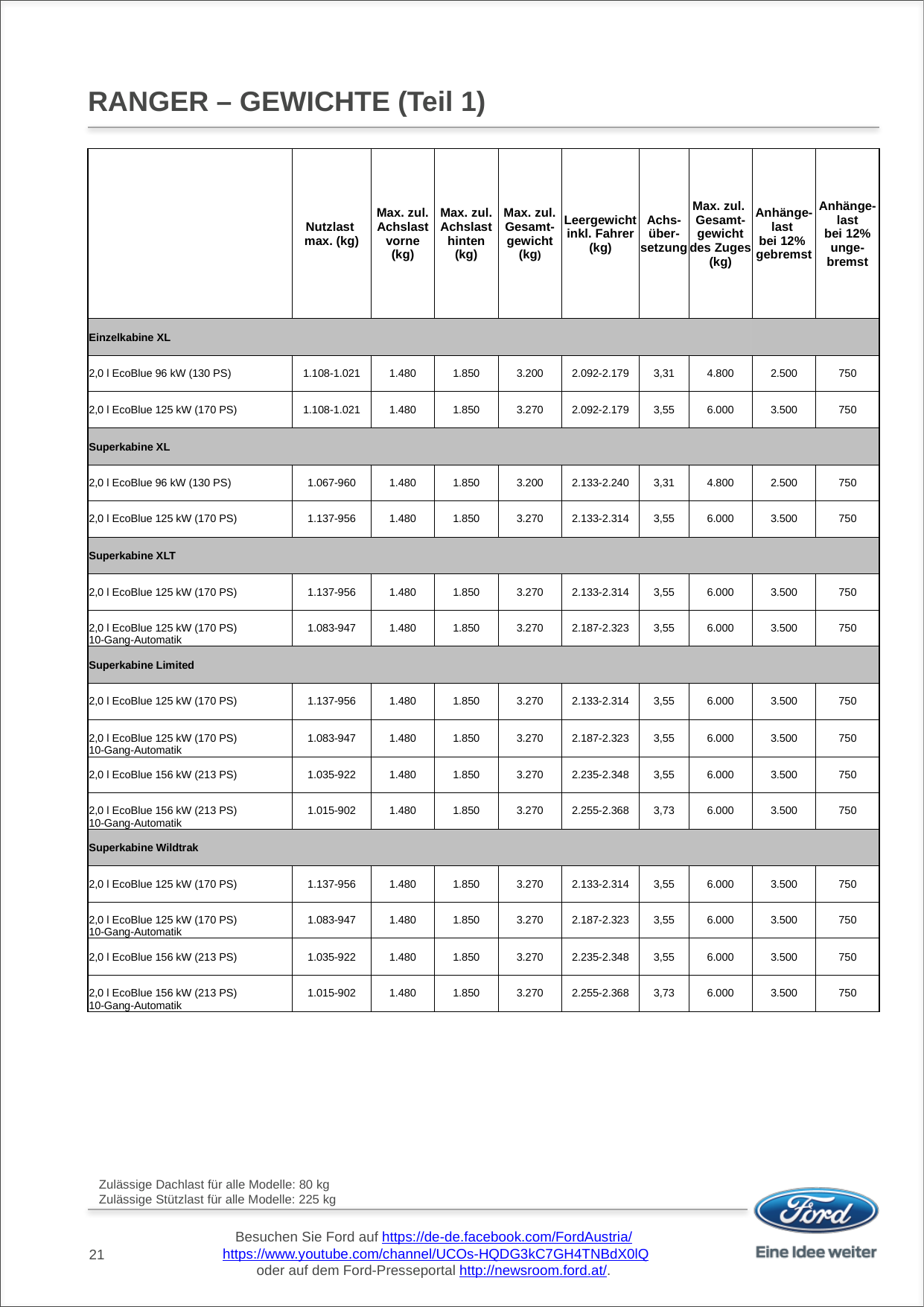

# RANGER – GEWICHTE (Teil 1)
|  | Nutzlast max. (kg) | Max. zul. Achslast vorne (kg) | Max. zul. Achslast hinten (kg) | Max. zul. Gesamt- gewicht (kg) | Leergewicht inkl. Fahrer (kg) | Achs-über-setzung | Max. zul. Gesamt- gewicht des Zuges (kg) | Anhänge-last bei 12% gebremst | Anhänge-last bei 12% unge-bremst |
| --- | --- | --- | --- | --- | --- | --- | --- | --- | --- |
| Einzelkabine XL |  |  |  |  |  |  |  |  |  |
| 2,0 l EcoBlue 96 kW (130 PS) | 1.108-1.021 | 1.480 | 1.850 | 3.200 | 2.092-2.179 | 3,31 | 4.800 | 2.500 | 750 |
| 2,0 l EcoBlue 125 kW (170 PS) | 1.108-1.021 | 1.480 | 1.850 | 3.270 | 2.092-2.179 | 3,55 | 6.000 | 3.500 | 750 |
| Superkabine XL |  |  |  |  |  |  |  |  |  |
| 2,0 l EcoBlue 96 kW (130 PS) | 1.067-960 | 1.480 | 1.850 | 3.200 | 2.133-2.240 | 3,31 | 4.800 | 2.500 | 750 |
| 2,0 l EcoBlue 125 kW (170 PS) | 1.137-956 | 1.480 | 1.850 | 3.270 | 2.133-2.314 | 3,55 | 6.000 | 3.500 | 750 |
| Superkabine XLT |  |  |  |  |  |  |  |  |  |
| 2,0 l EcoBlue 125 kW (170 PS) | 1.137-956 | 1.480 | 1.850 | 3.270 | 2.133-2.314 | 3,55 | 6.000 | 3.500 | 750 |
| 2,0 l EcoBlue 125 kW (170 PS) 10-Gang-Automatik | 1.083-947 | 1.480 | 1.850 | 3.270 | 2.187-2.323 | 3,55 | 6.000 | 3.500 | 750 |
| Superkabine Limited |  |  |  |  |  |  |  |  |  |
| 2,0 l EcoBlue 125 kW (170 PS) | 1.137-956 | 1.480 | 1.850 | 3.270 | 2.133-2.314 | 3,55 | 6.000 | 3.500 | 750 |
| 2,0 l EcoBlue 125 kW (170 PS) 10-Gang-Automatik | 1.083-947 | 1.480 | 1.850 | 3.270 | 2.187-2.323 | 3,55 | 6.000 | 3.500 | 750 |
| 2,0 l EcoBlue 156 kW (213 PS) | 1.035-922 | 1.480 | 1.850 | 3.270 | 2.235-2.348 | 3,55 | 6.000 | 3.500 | 750 |
| 2,0 l EcoBlue 156 kW (213 PS) 10-Gang-Automatik | 1.015-902 | 1.480 | 1.850 | 3.270 | 2.255-2.368 | 3,73 | 6.000 | 3.500 | 750 |
| Superkabine Wildtrak |  |  |  |  |  |  |  |  |  |
| 2,0 l EcoBlue 125 kW (170 PS) | 1.137-956 | 1.480 | 1.850 | 3.270 | 2.133-2.314 | 3,55 | 6.000 | 3.500 | 750 |
| 2,0 l EcoBlue 125 kW (170 PS) 10-Gang-Automatik | 1.083-947 | 1.480 | 1.850 | 3.270 | 2.187-2.323 | 3,55 | 6.000 | 3.500 | 750 |
| 2,0 l EcoBlue 156 kW (213 PS) | 1.035-922 | 1.480 | 1.850 | 3.270 | 2.235-2.348 | 3,55 | 6.000 | 3.500 | 750 |
| 2,0 l EcoBlue 156 kW (213 PS) 10-Gang-Automatik | 1.015-902 | 1.480 | 1.850 | 3.270 | 2.255-2.368 | 3,73 | 6.000 | 3.500 | 750 |
Zulässige Dachlast für alle Modelle: 80 kg
Zulässige Stützlast für alle Modelle: 225 kg
21